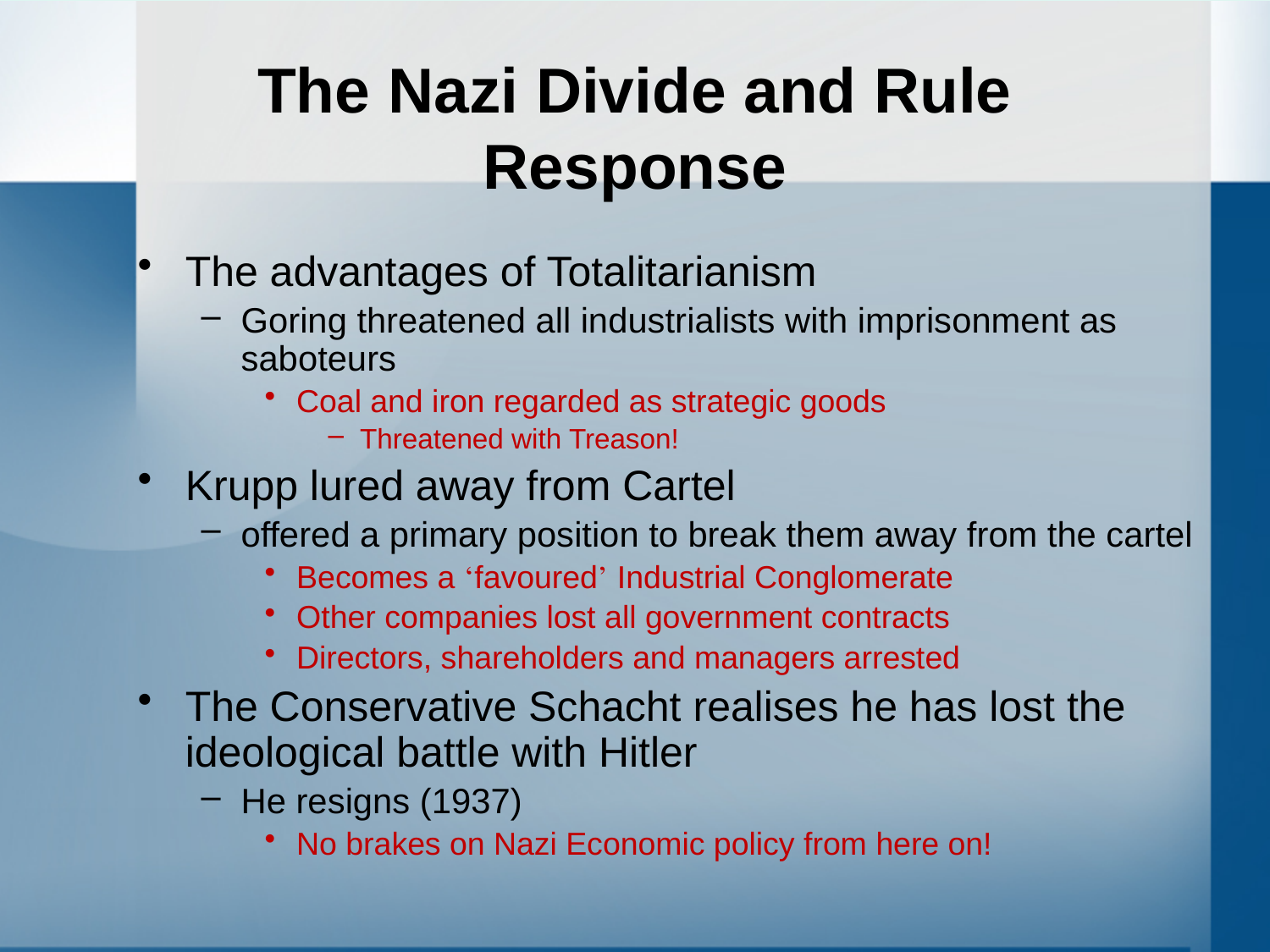

# The Nazi Divide and Rule Response
The advantages of Totalitarianism
Goring threatened all industrialists with imprisonment as saboteurs
Coal and iron regarded as strategic goods
Threatened with Treason!
Krupp lured away from Cartel
offered a primary position to break them away from the cartel
Becomes a ‘favoured’ Industrial Conglomerate
Other companies lost all government contracts
Directors, shareholders and managers arrested
The Conservative Schacht realises he has lost the ideological battle with Hitler
He resigns (1937)
No brakes on Nazi Economic policy from here on!